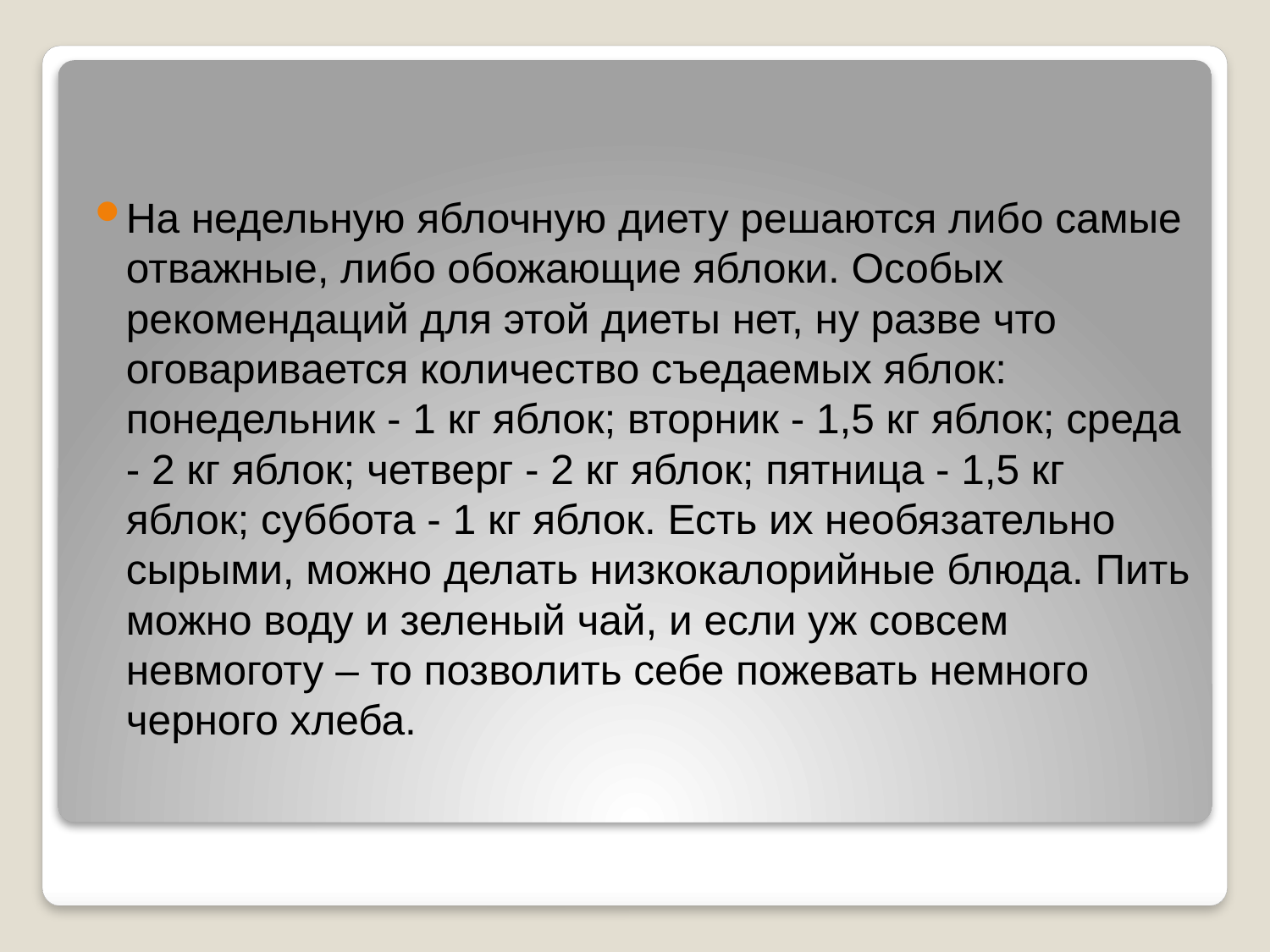

На недельную яблочную диету решаются либо самые отважные, либо обожающие яблоки. Особых рекомендаций для этой диеты нет, ну разве что оговаривается количество съедаемых яблок: понедельник - 1 кг яблок; вторник - 1,5 кг яблок; среда - 2 кг яблок; четверг - 2 кг яблок; пятница - 1,5 кг яблок; суббота - 1 кг яблок. Есть их необязательно сырыми, можно делать низкокалорийные блюда. Пить можно воду и зеленый чай, и если уж совсем невмоготу – то позволить себе пожевать немного черного хлеба.